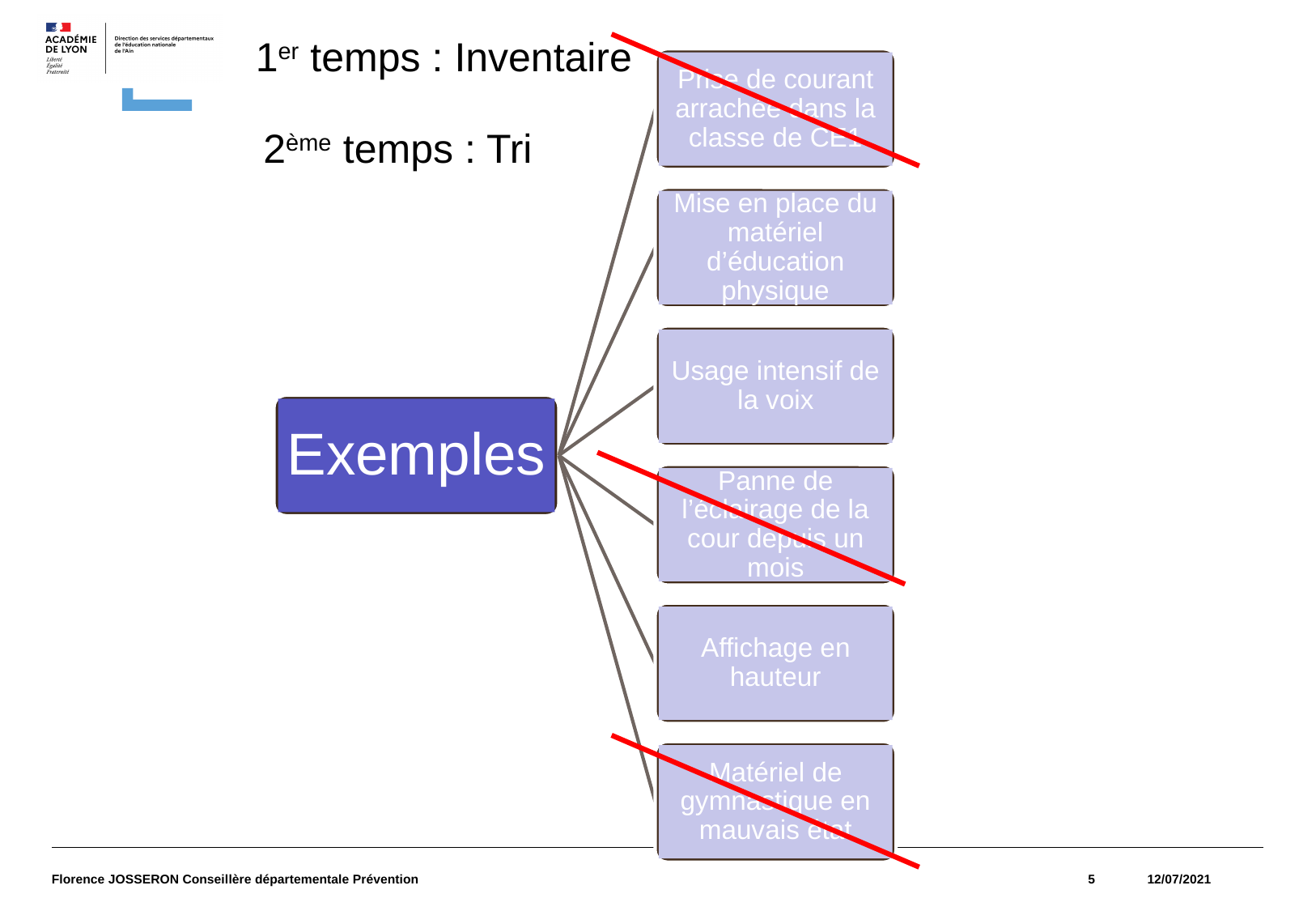

1er temps : Inventaire

Prise de courant arrachée dans la classe de CE1

2ème temps : Tri

Mise en place du matériel d’éducation physique

Usage intensif de la voix

Exemples

Panne de l’éclairage de la cour depuis un mois

Affichage en hauteur

Matériel de gymnastique en mauvais état

Florence JOSSERON Conseillère départementale Prévention
5
12/07/2021